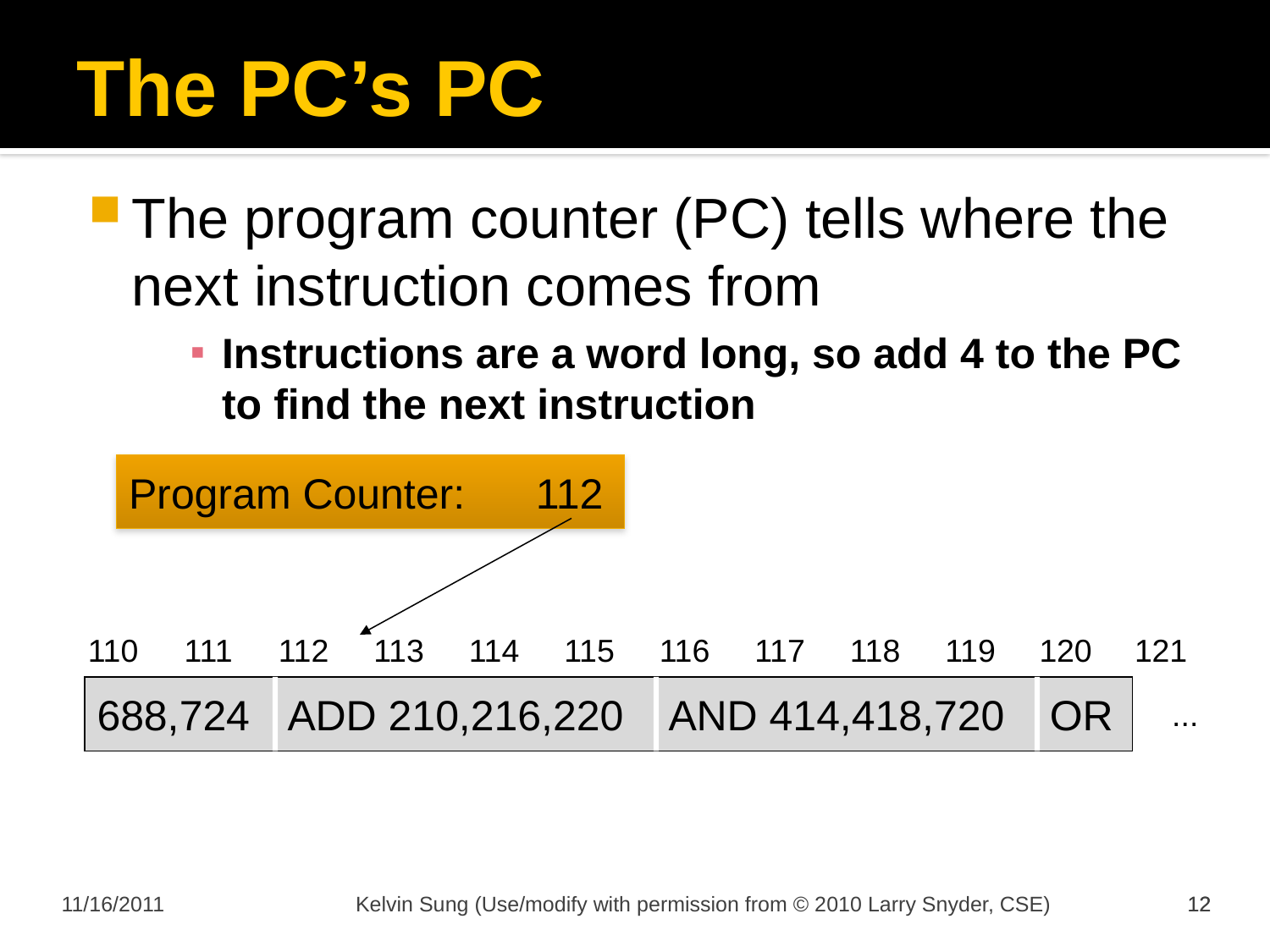

# The PC’s PC
The program counter (PC) tells where the next instruction comes from
Instructions are a word long, so add 4 to the PC to find the next instruction
Program Counter:      112

110

116

111

112

113

114

115

117

118

119

120

121
688,724

ADD 210,216,220

AND 414,418,720

OR

...
11/16/2011
Kelvin Sung (Use/modify with permission from © 2010 Larry Snyder, CSE)
12
12